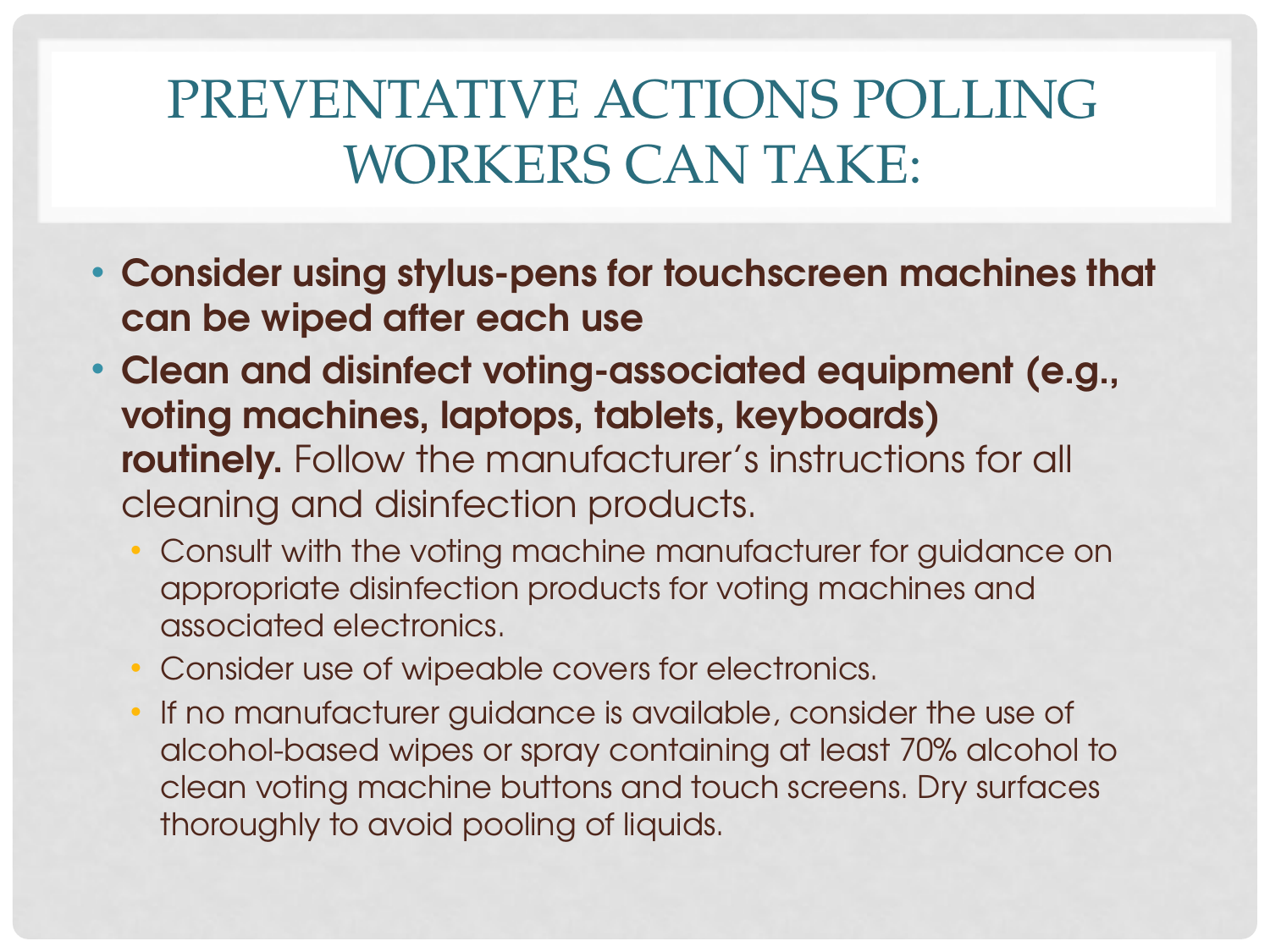

# Preventative Actions polling workers can Take:
Consider using stylus-pens for touchscreen machines that can be wiped after each use
Clean and disinfect voting-associated equipment (e.g., voting machines, laptops, tablets, keyboards) routinely. Follow the manufacturer’s instructions for all cleaning and disinfection products.
Consult with the voting machine manufacturer for guidance on appropriate disinfection products for voting machines and associated electronics.
Consider use of wipeable covers for electronics.
If no manufacturer guidance is available, consider the use of alcohol-based wipes or spray containing at least 70% alcohol to clean voting machine buttons and touch screens. Dry surfaces thoroughly to avoid pooling of liquids.